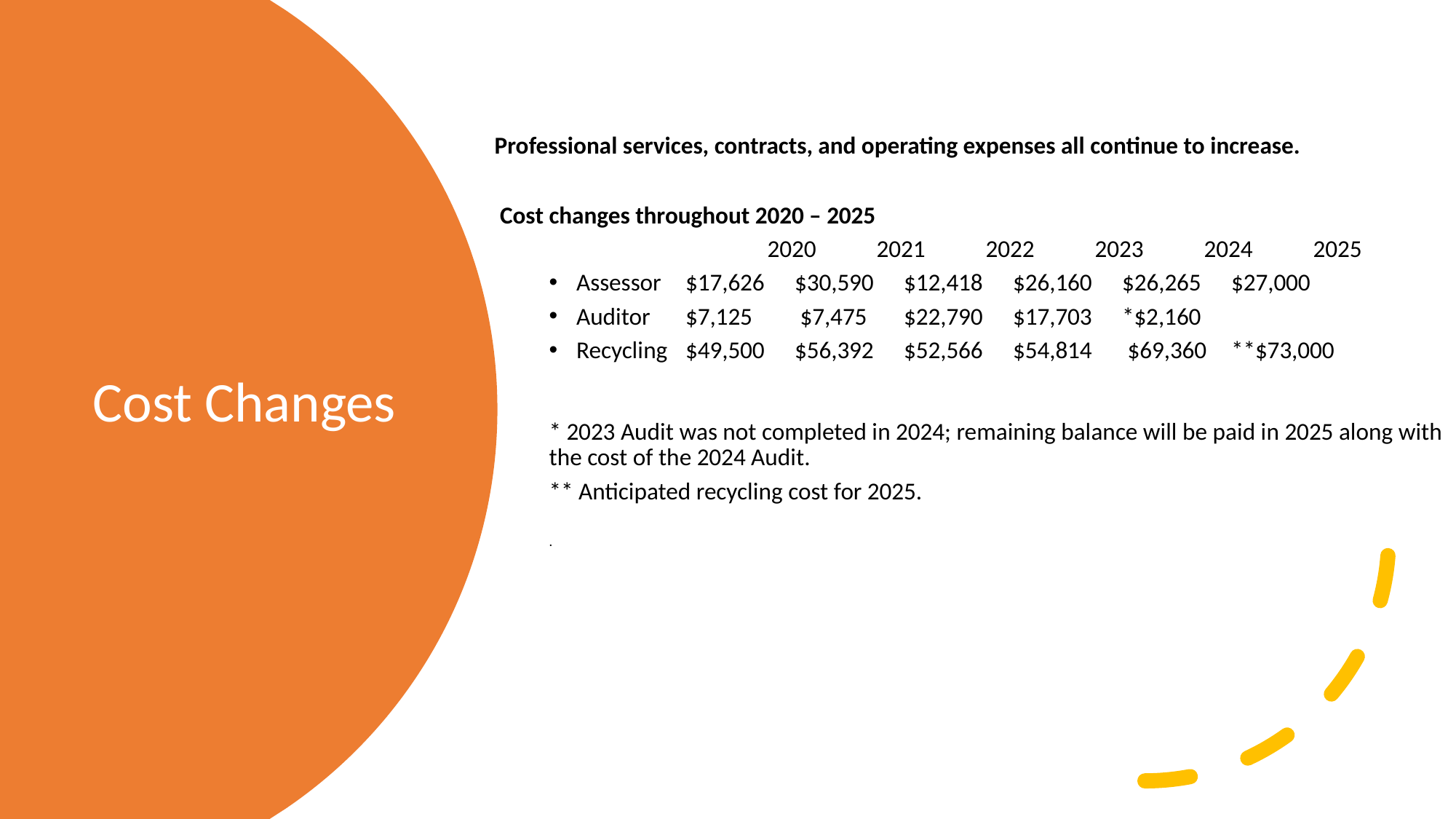

Professional services, contracts, and operating expenses all continue to increase.
 Cost changes throughout 2020 – 2025
		2020	2021	2022	2023	2024	2025
Assessor	$17,626 	$30,590 	$12,418	$26,160     	$26,265	$27,000
Auditor 	$7,125	 $7,475 	$22,790 	$17,703    	*$2,160
Recycling 	$49,500 	$56,392 	$52,566 	$54,814    	 $69,360	**$73,000

* 2023 Audit was not completed in 2024; remaining balance will be paid in 2025 along with the cost of the 2024 Audit.
** Anticipated recycling cost for 2025.

.

# Cost Changes